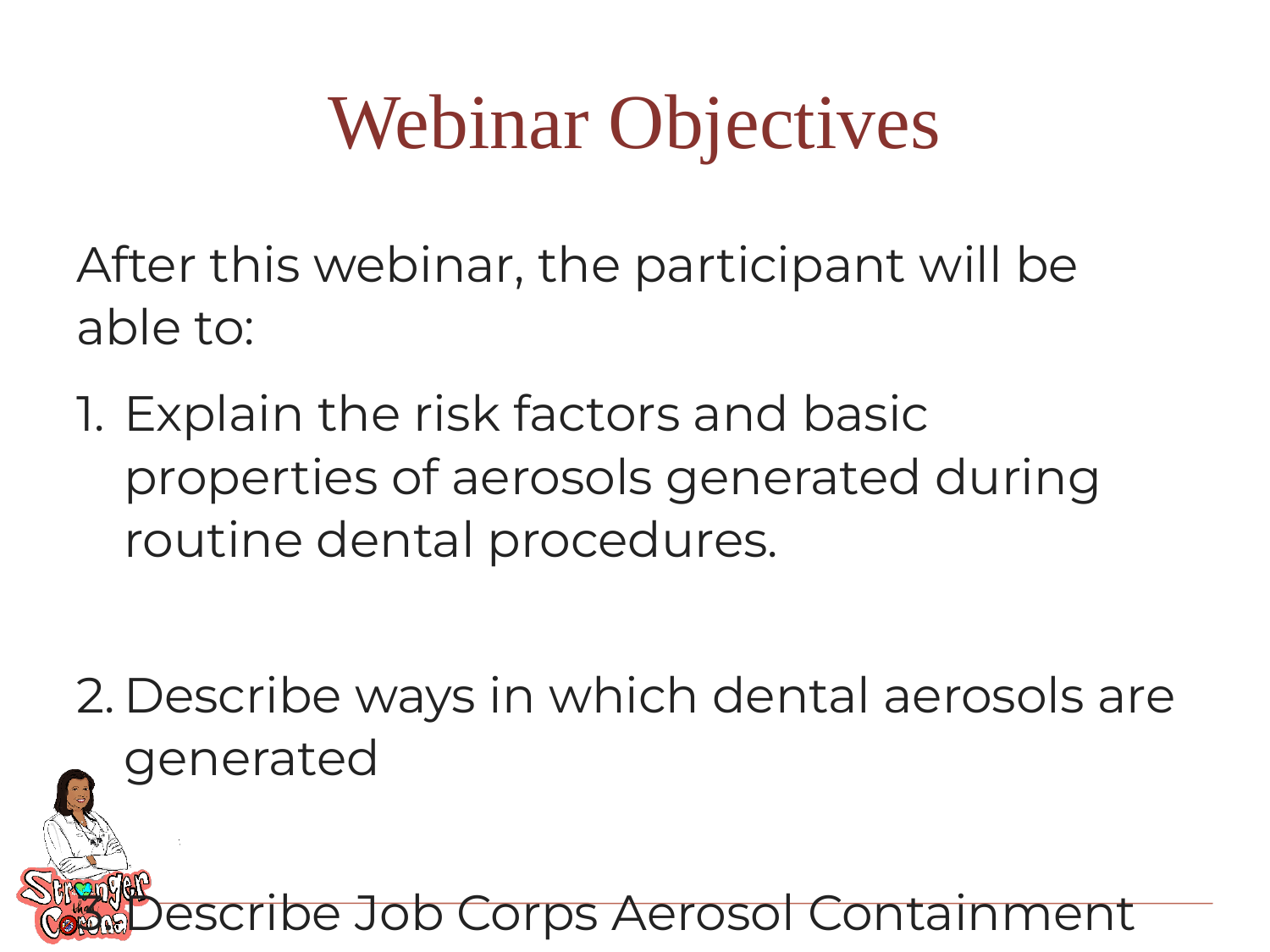

# Webinar Objectives
After this webinar, the participant will be able to:
Explain the risk factors and basic properties of aerosols generated during routine dental procedures.

Describe ways in which dental aerosols are generated

Describe Job Corps Aerosol Containment Engineering Controls